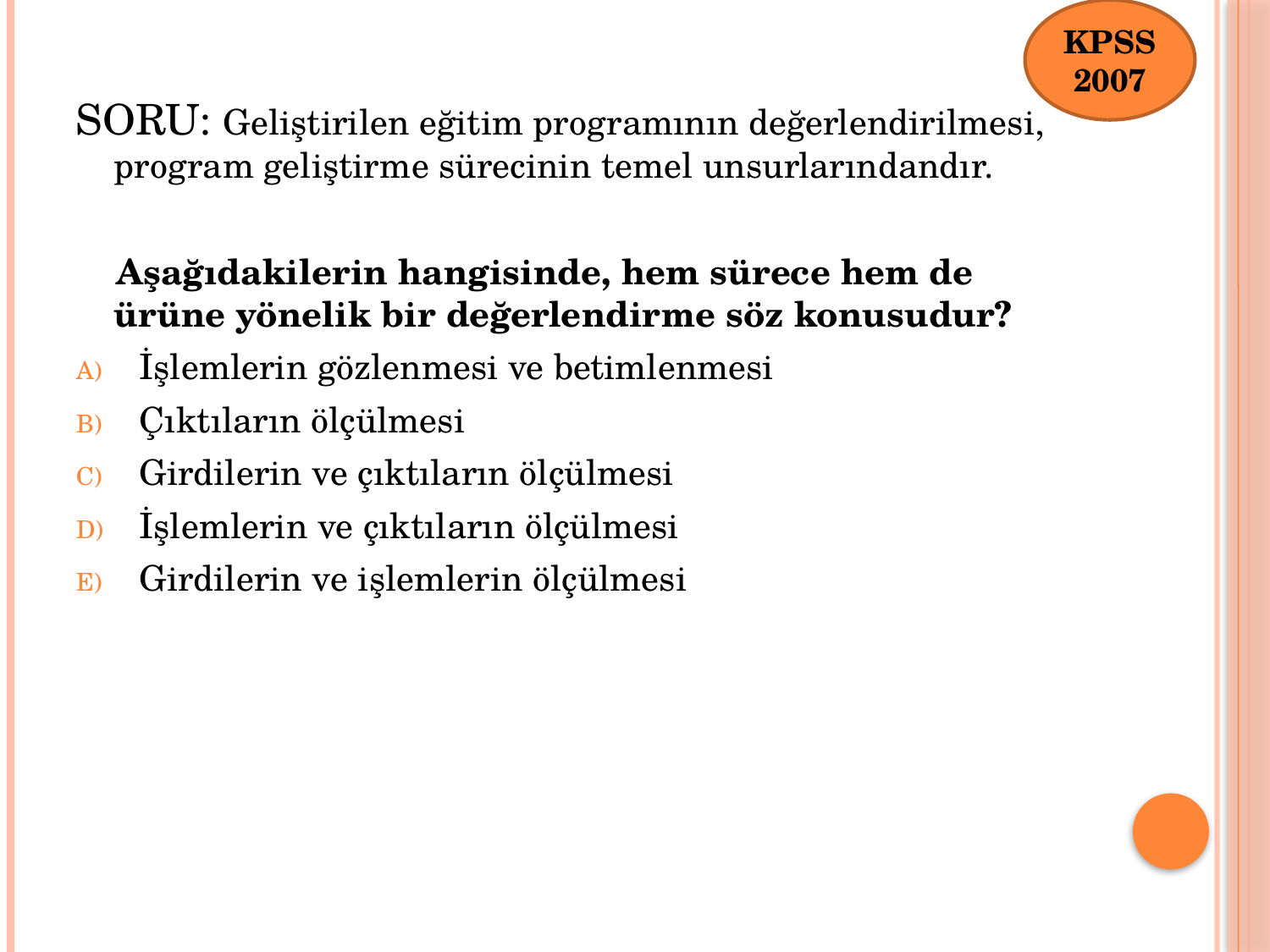

KPSS2007
SORU: Geliştirilen eğitim programının değerlendirilmesi, program geliştirme sürecinin temel unsurlarındandır.

    Aşağıdakilerin hangisinde, hem sürece hem de ürüne yönelik bir değerlendirme söz konusudur?
İşlemlerin gözlenmesi ve betimlenmesi
Çıktıların ölçülmesi
Girdilerin ve çıktıların ölçülmesi
İşlemlerin ve çıktıların ölçülmesi
Girdilerin ve işlemlerin ölçülmesi